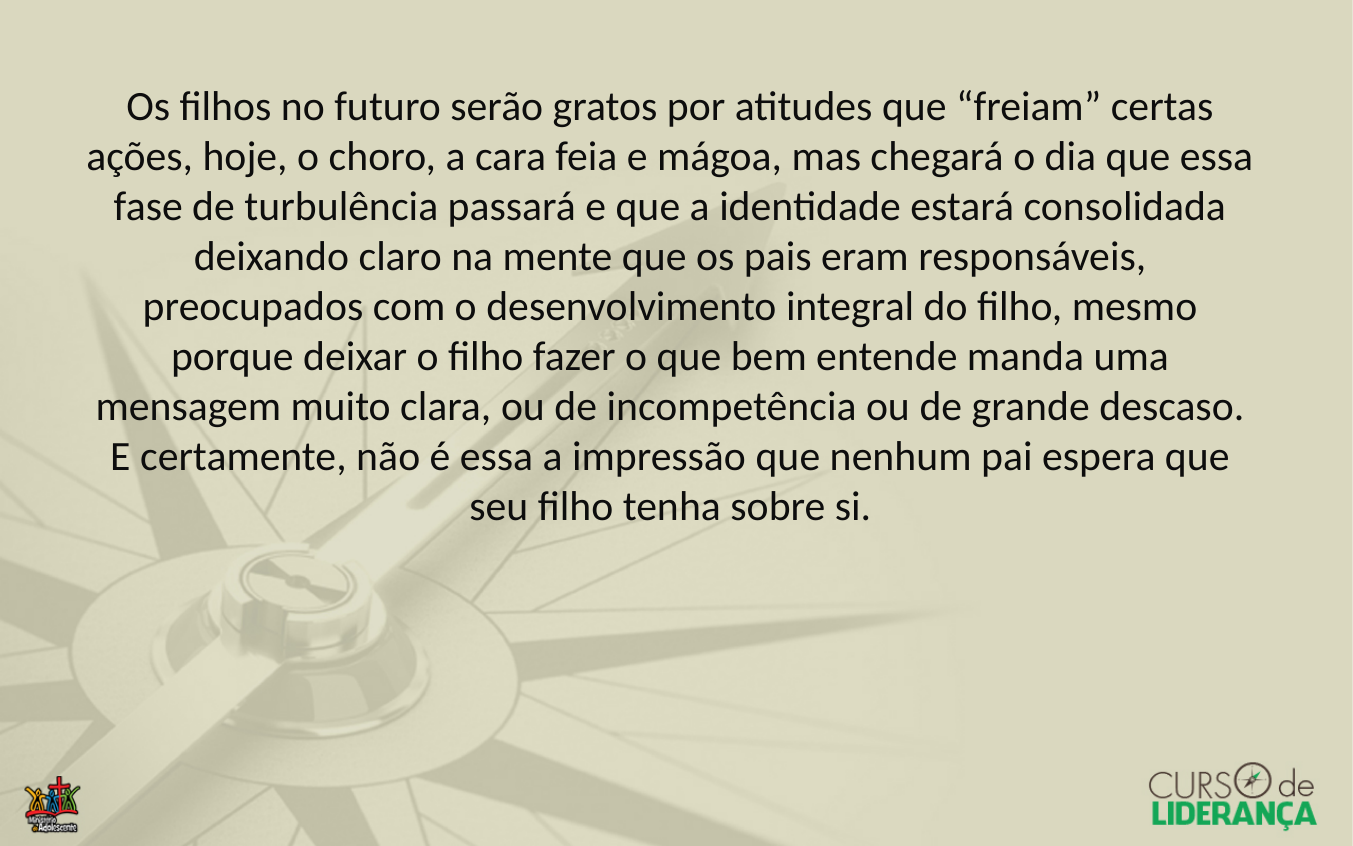

# Os filhos no futuro serão gratos por atitudes que “freiam” certas ações, hoje, o choro, a cara feia e mágoa, mas chegará o dia que essa fase de turbulência passará e que a identidade estará consolidada deixando claro na mente que os pais eram responsáveis, preocupados com o desenvolvimento integral do filho, mesmo porque deixar o filho fazer o que bem entende manda uma mensagem muito clara, ou de incompetência ou de grande descaso. E certamente, não é essa a impressão que nenhum pai espera que seu filho tenha sobre si.